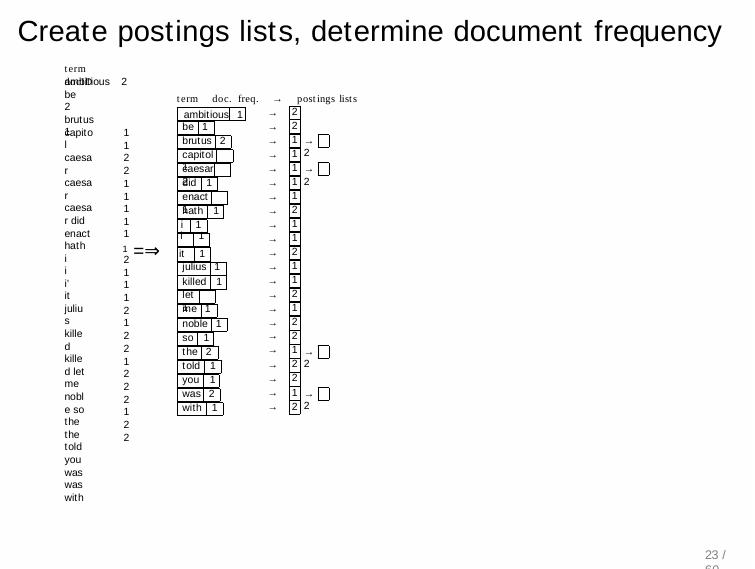

# Create postings lists, determine document frequency
term     docID
ambitious      2
be	2
brutus	1
term    doc.  freq.    →     postings lists
→
→
→
→
→
→
→
→
→
→
→
→
→
→
→
→
→
→
→
→
→
→
| 2 |
| --- |
| 2 |
| 1 |
| 1 |
| 1 |
| 1 |
| 1 |
| 2 |
| 1 |
| 1 |
| 2 |
| 1 |
| 1 |
| 2 |
| 1 |
| 2 |
| 2 |
| 1 |
| 2 |
| 2 |
| 1 |
| 2 |

ambitious    1
be    1

capitol caesar caesar caesar did enact hath
i i i’ it
julius killed killed let me noble so the the told you was was with
1
1
2
2
1
1
1
1
1
brutus    2
→   2

capitol    1

caesar    2
→   2

did    1

enact    1

hath    1

i    1
i’    1
1   =⇒   it    1

2
1
1
1
2
1
2
2
1
2
2
2
1
2
2
julius    1

killed    1

let    1

me    1

noble    1

so    1

the    2
→   2

told    1

you    1

was    2
→   2

with    1

23 / 60